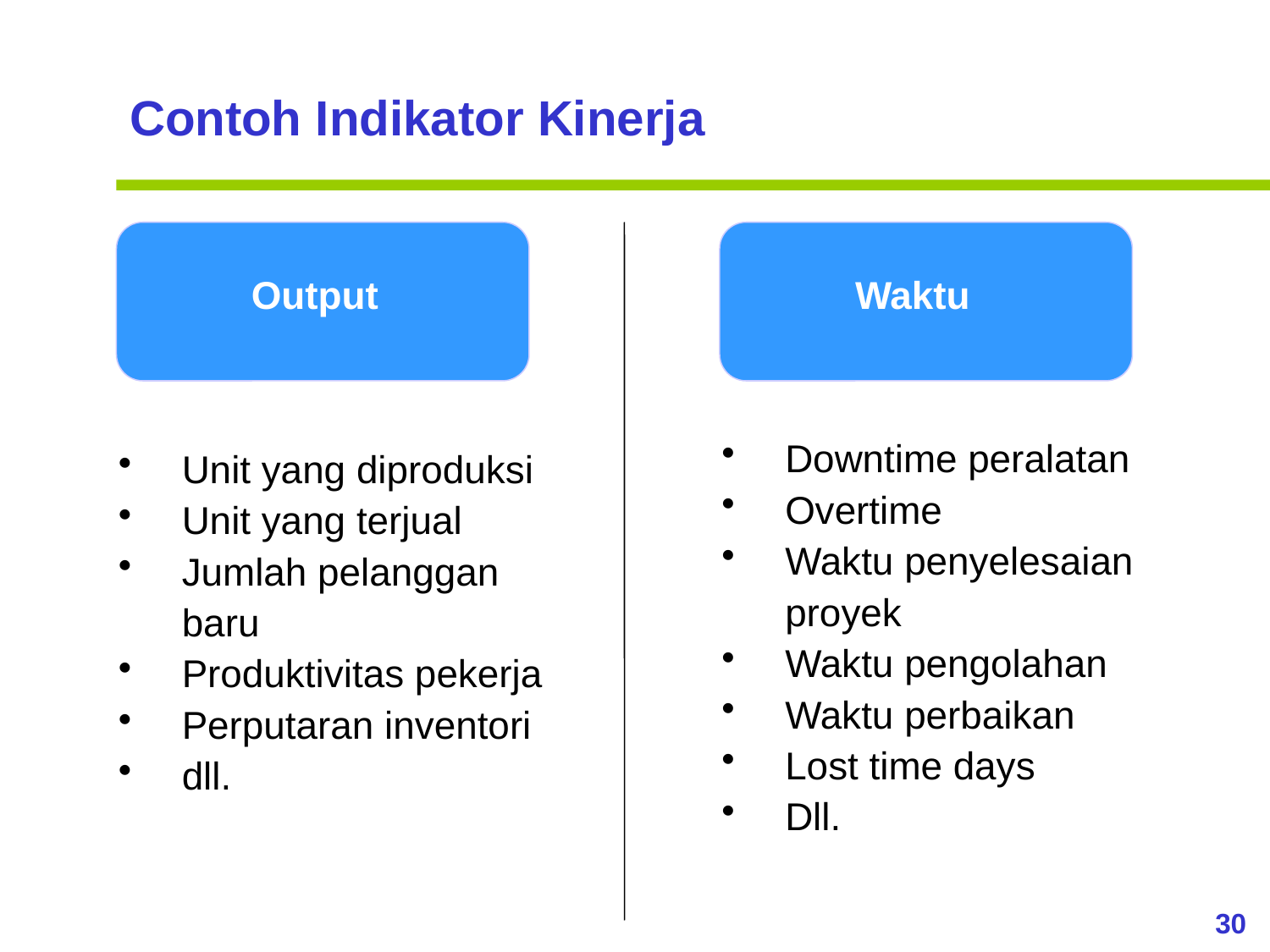

Contoh Indikator Kinerja

Output
Waktu
Downtime peralatan
Overtime
Waktu penyelesaian proyek
Waktu pengolahan
Waktu perbaikan
Lost time days
Dll.

Unit yang diproduksi
Unit yang terjual
Jumlah pelanggan baru
Produktivitas pekerja
Perputaran inventori
dll.